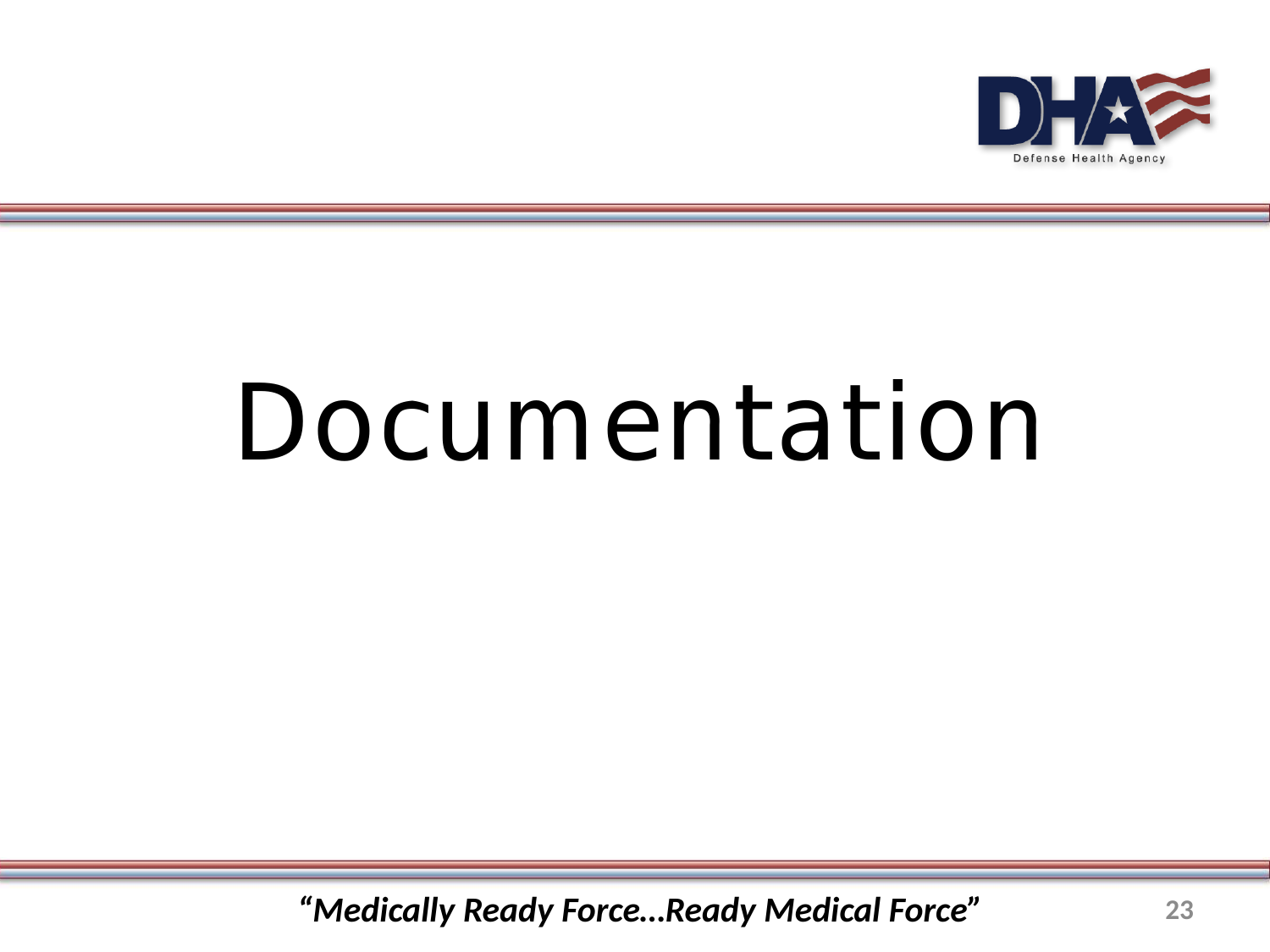

# Documentation
“Medically Ready Force…Ready Medical Force”
23